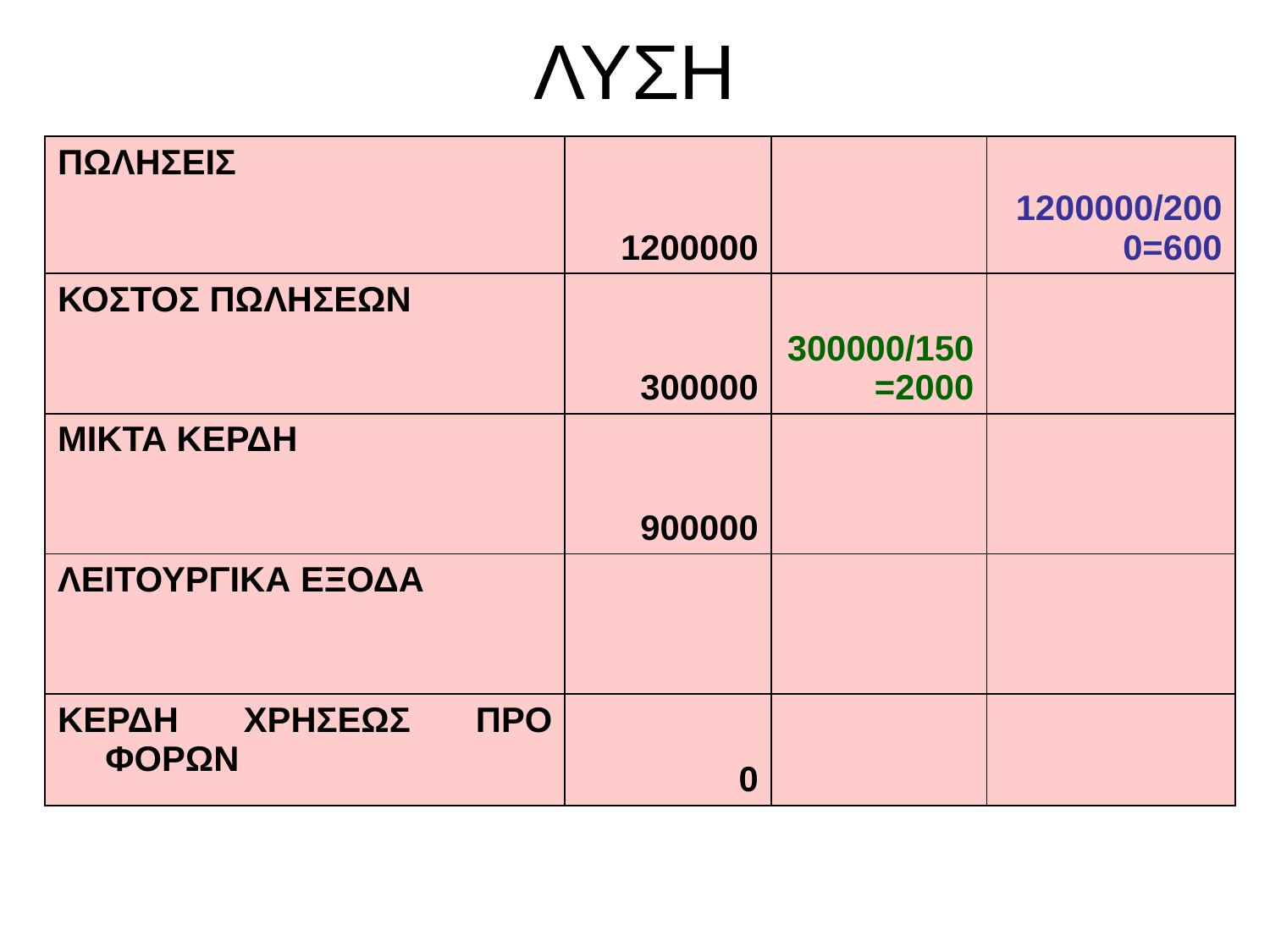

# ΛΥΣΗ
| ΠΩΛΗΣΕΙΣ | 1200000 |  | 1200000/2000=600 |
| --- | --- | --- | --- |
| ΚΟΣΤΟΣ ΠΩΛΗΣΕΩΝ | 300000 | 300000/150=2000 |  |
| ΜΙΚΤΑ ΚΕΡΔΗ | 900000 |  |  |
| ΛΕΙΤΟΥΡΓΙΚΑ ΕΞΟΔΑ |  |  |  |
| ΚΕΡΔΗ ΧΡΗΣΕΩΣ ΠΡΟ ΦΟΡΩΝ | 0 |  |  |